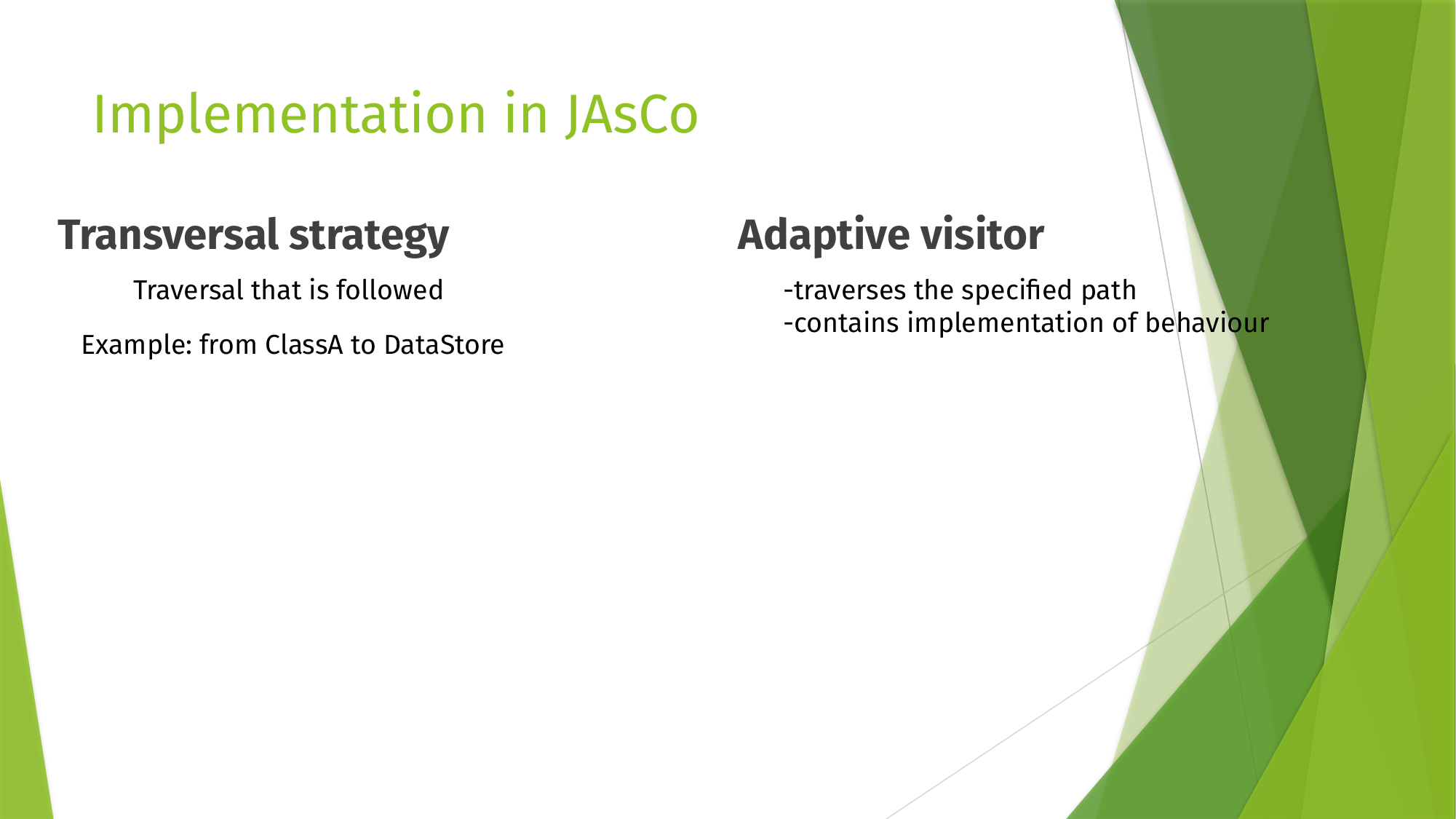

# Implementation in JAsCo
Transversal strategy
Adaptive visitor
Traversal that is followed
-traverses the specified path
-contains implementation of behaviour
Example: from ClassA to DataStore